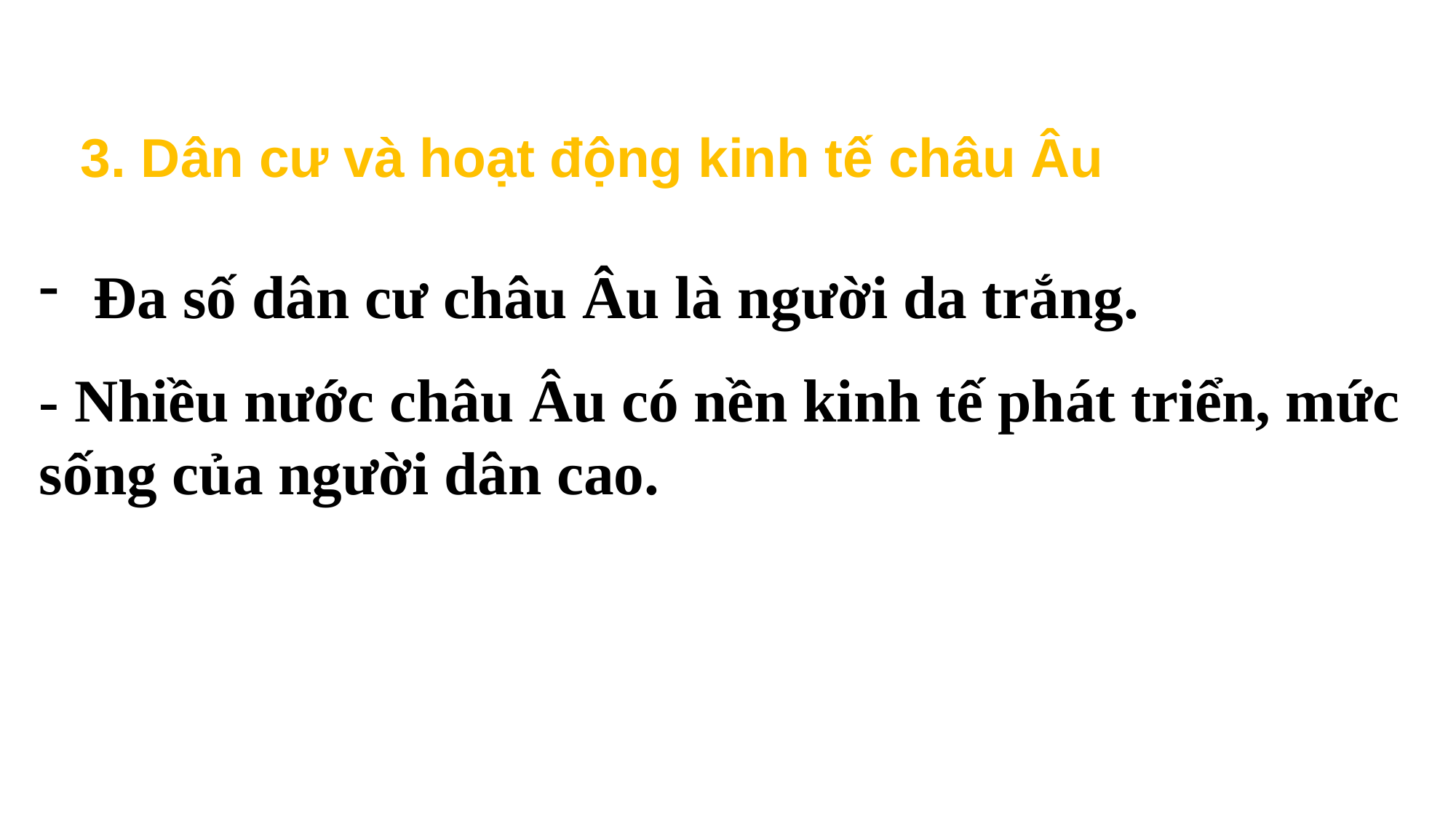

# 3. Dân cư và hoạt động kinh tế châu Âu

Đa số dân cư châu Âu là người da trắng.
- Nhiều nước châu Âu có nền kinh tế phát triển, mức sống của người dân cao.